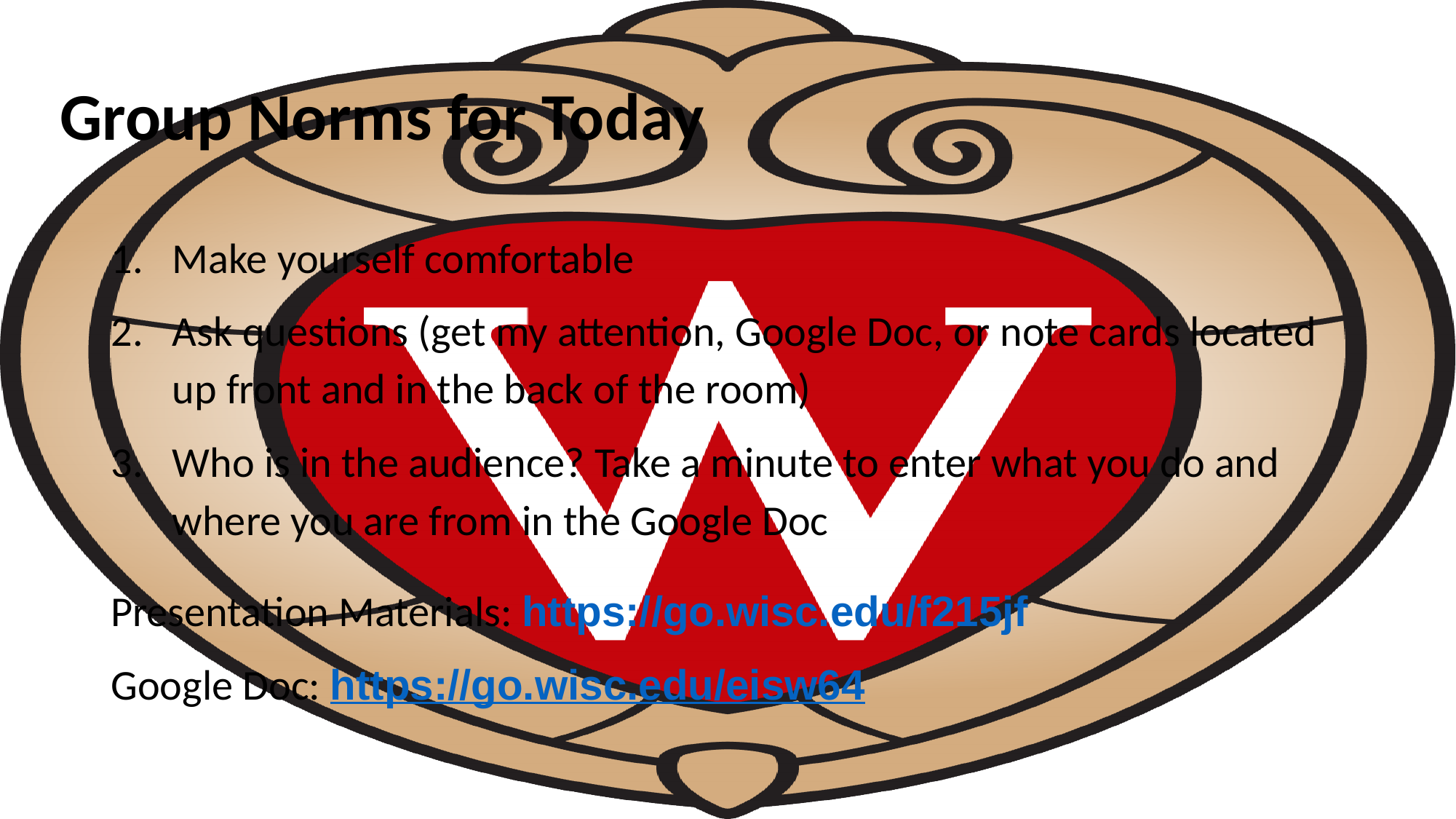

# Group Norms for Today
Make yourself comfortable
Ask questions (get my attention, Google Doc, or note cards located up front and in the back of the room)
Who is in the audience? Take a minute to enter what you do and where you are from in the Google Doc
Presentation Materials: https://go.wisc.edu/f215jf
Google Doc: https://go.wisc.edu/eisw64